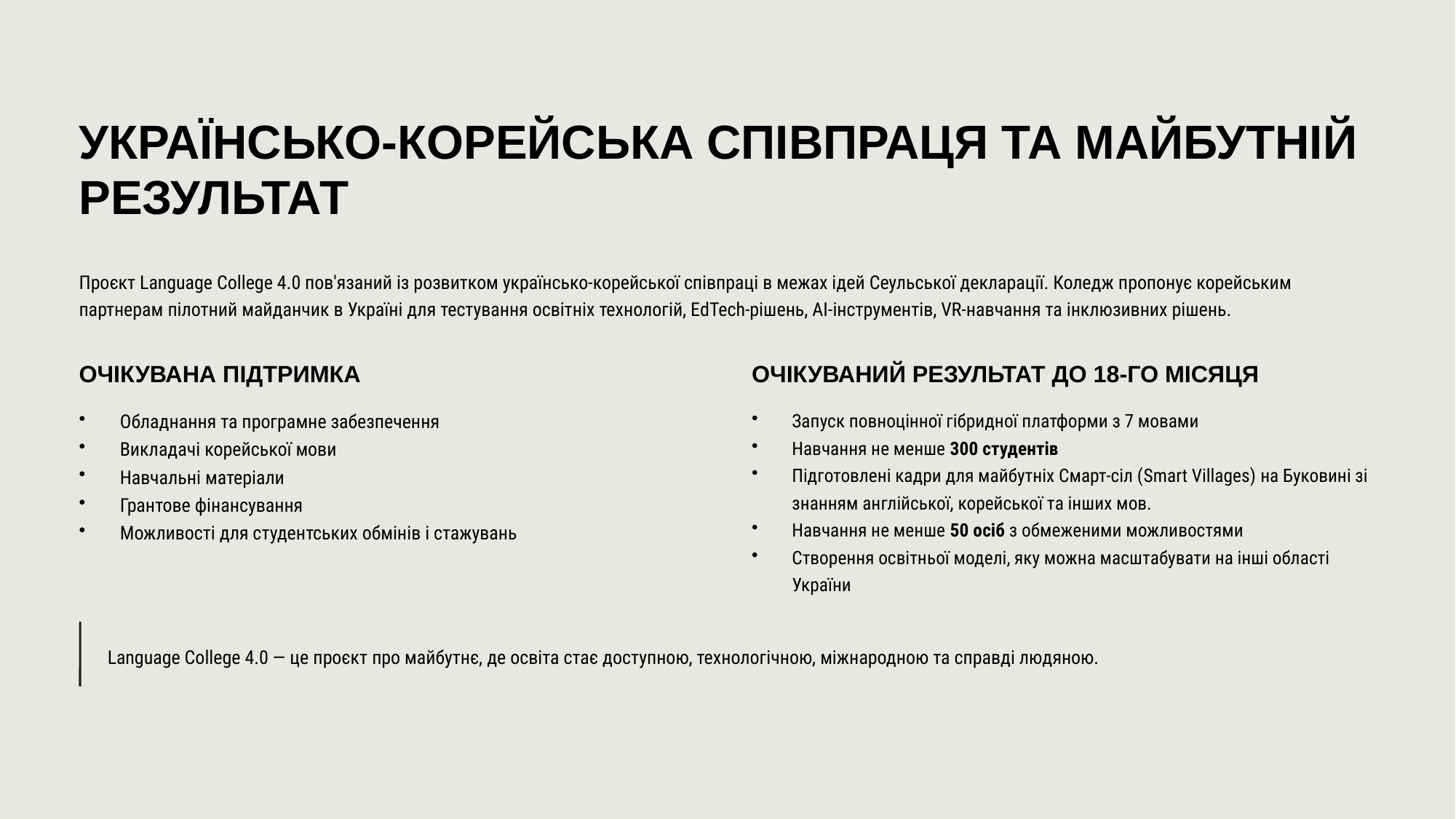

УКРАЇНСЬКО-КОРЕЙСЬКА СПІВПРАЦЯ ТА МАЙБУТНІЙ РЕЗУЛЬТАТ
Проєкт Language College 4.0 пов'язаний із розвитком українсько-корейської співпраці в межах ідей Сеульської декларації. Коледж пропонує корейським партнерам пілотний майданчик в Україні для тестування освітніх технологій, EdTech-рішень, AI-інструментів, VR-навчання та інклюзивних рішень.
ОЧІКУВАНА ПІДТРИМКА
ОЧІКУВАНИЙ РЕЗУЛЬТАТ ДО 18-ГО МІСЯЦЯ
Обладнання та програмне забезпечення
Викладачі корейської мови
Навчальні матеріали
Грантове фінансування
Можливості для студентських обмінів і стажувань
Запуск повноцінної гібридної платформи з 7 мовами
Навчання не менше 300 студентів
Підготовлені кадри для майбутніх Смарт-сіл (Smart Villages) на Буковині зі знанням англійської, корейської та інших мов.
Навчання не менше 50 осіб з обмеженими можливостями
Створення освітньої моделі, яку можна масштабувати на інші області України

Language College 4.0 — це проєкт про майбутнє, де освіта стає доступною, технологічною, міжнародною та справді людяною.